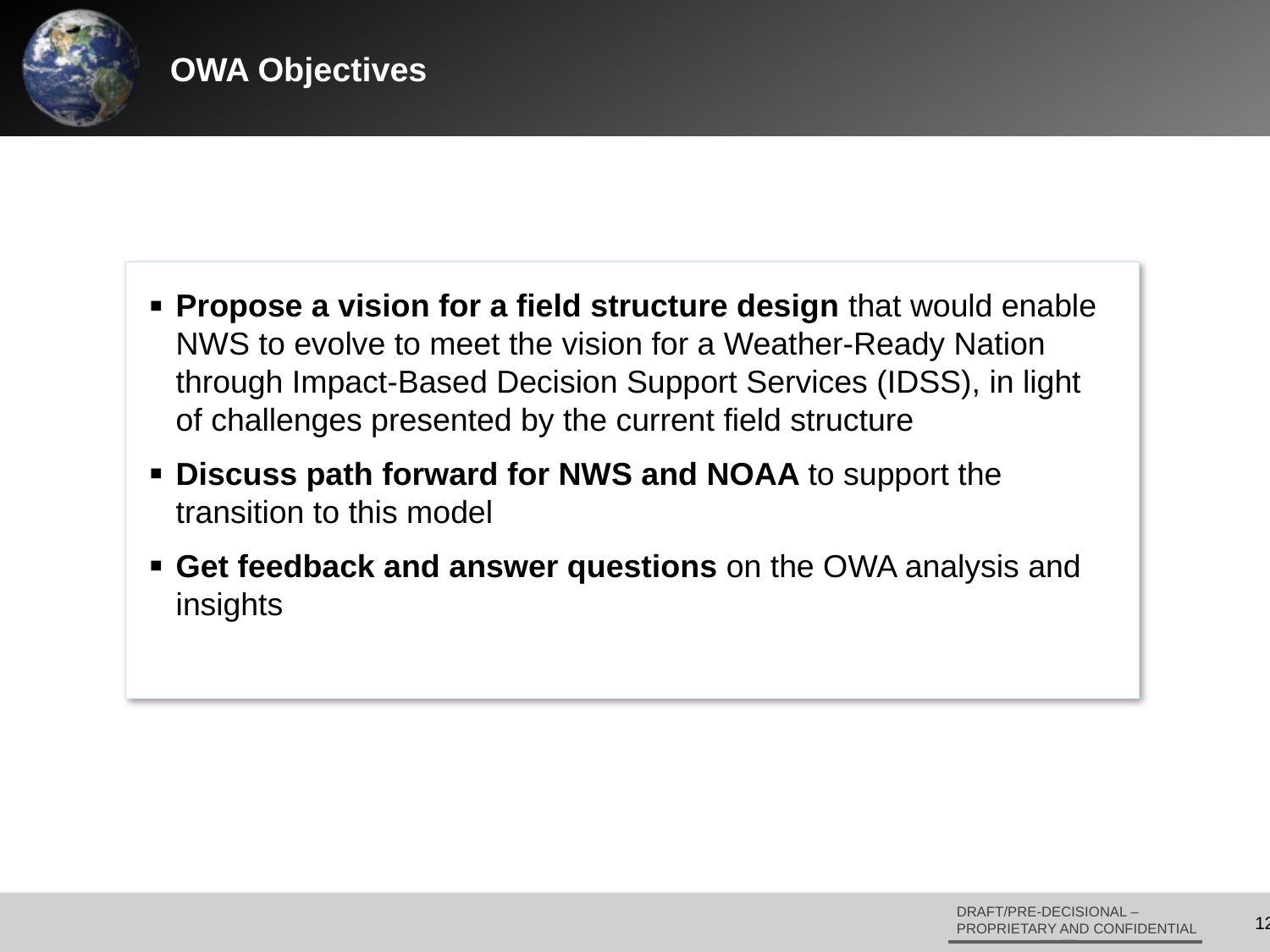

# OWA Objectives
Propose a vision for a field structure design that would enable NWS to evolve to meet the vision for a Weather-Ready Nation through Impact-Based Decision Support Services (IDSS), in light of challenges presented by the current field structure
Discuss path forward for NWS and NOAA to support the transition to this model
Get feedback and answer questions on the OWA analysis and insights